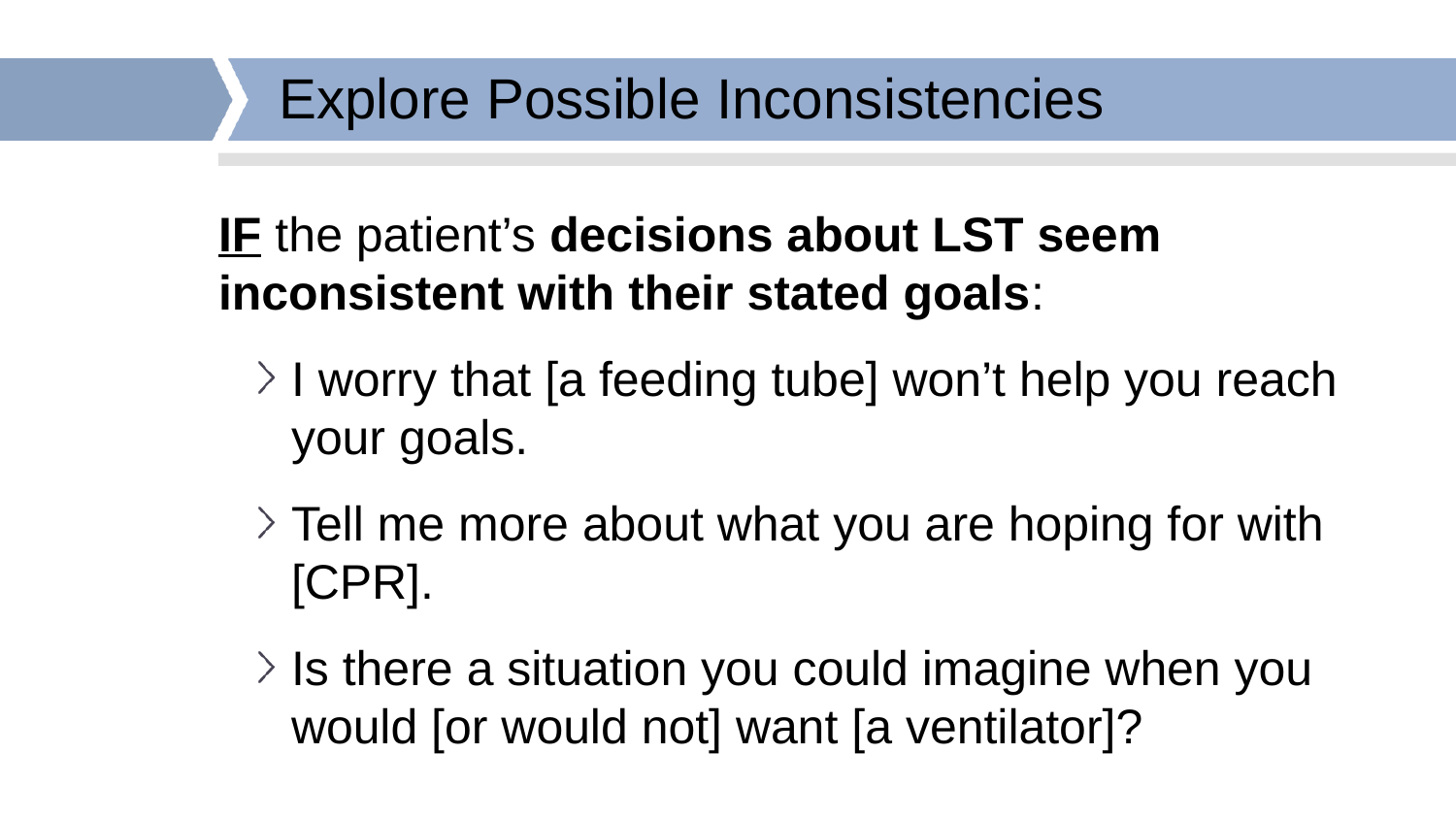

# Explore Possible Inconsistencies
IF the patient’s decisions about LST seem inconsistent with their stated goals:
I worry that [a feeding tube] won’t help you reach your goals.
Tell me more about what you are hoping for with [CPR].
Is there a situation you could imagine when you would [or would not] want [a ventilator]?